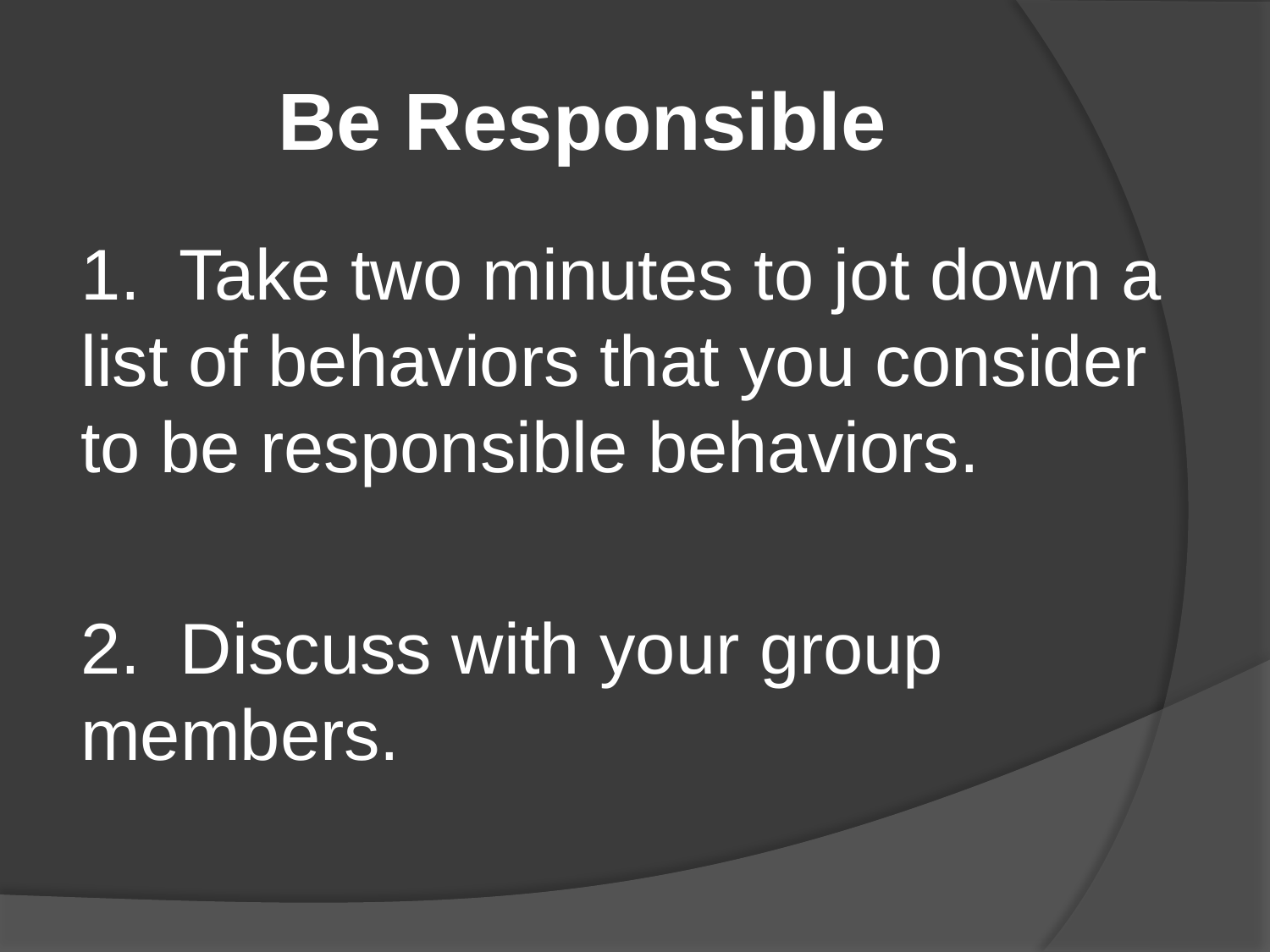

# Be Responsible

1.  Take two minutes to jot down a list of behaviors that you consider to be responsible behaviors.

2.  Discuss with your group members.